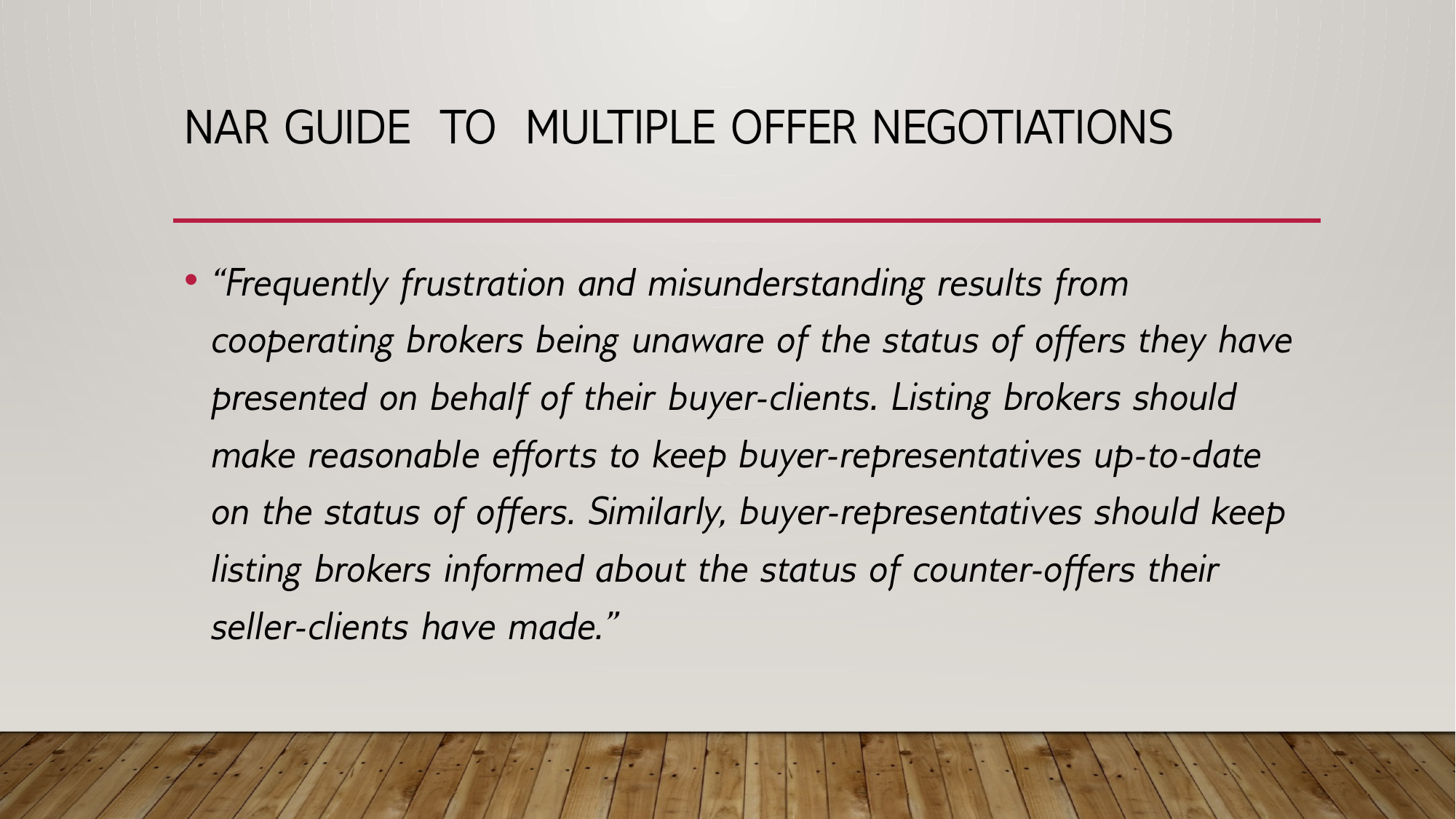

# NAR Guide  to  Multiple Offer Negotiations
“Frequently frustration and misunderstanding results from cooperating brokers being unaware of the status of offers they have presented on behalf of their buyer-clients. Listing brokers should make reasonable efforts to keep buyer-representatives up-to-date on the status of offers. Similarly, buyer-representatives should keep listing brokers informed about the status of counter-offers their seller-clients have made.”